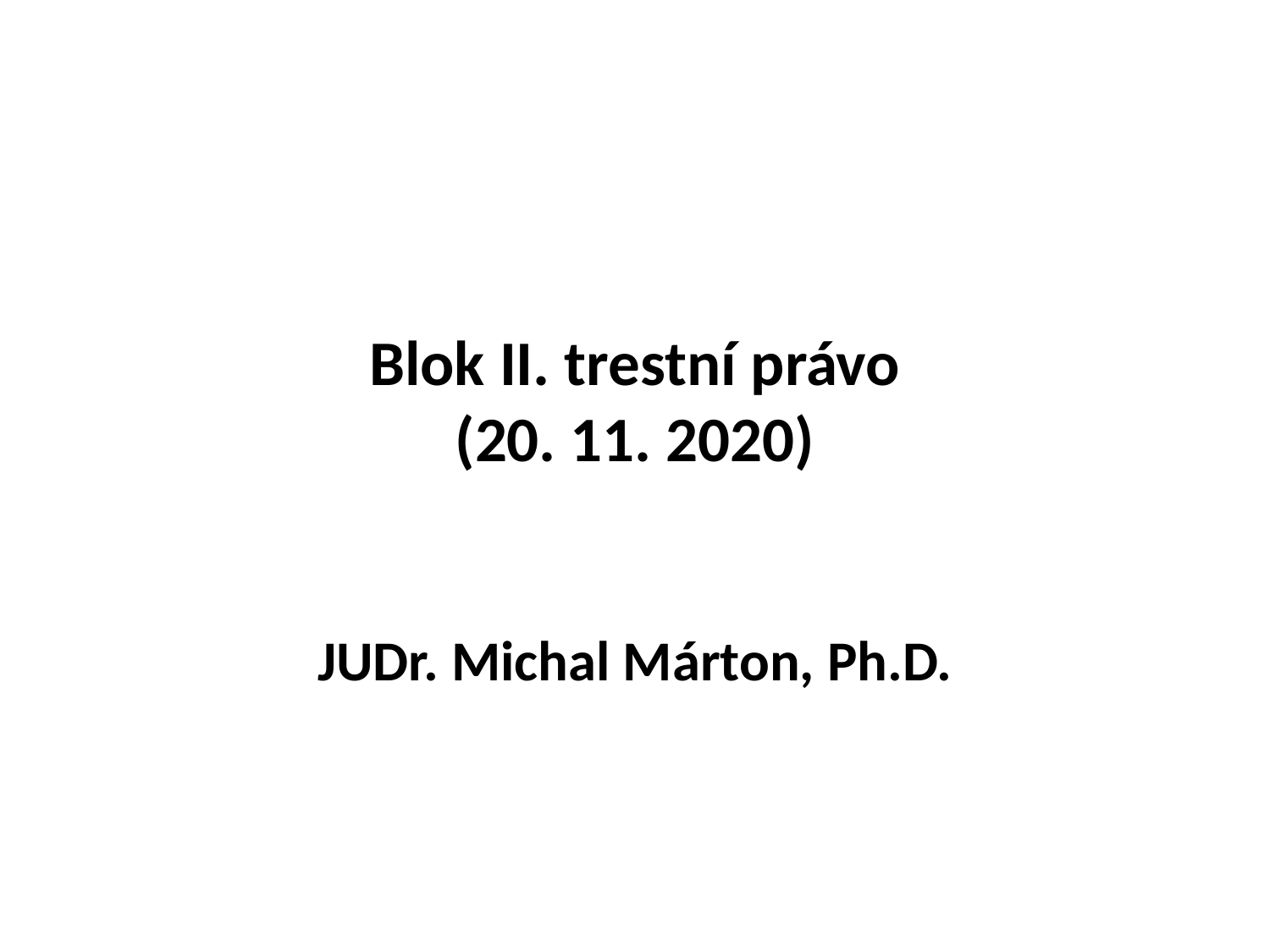

# Blok II. trestní právo (20. 11. 2020)

JUDr. Michal Márton, Ph.D.